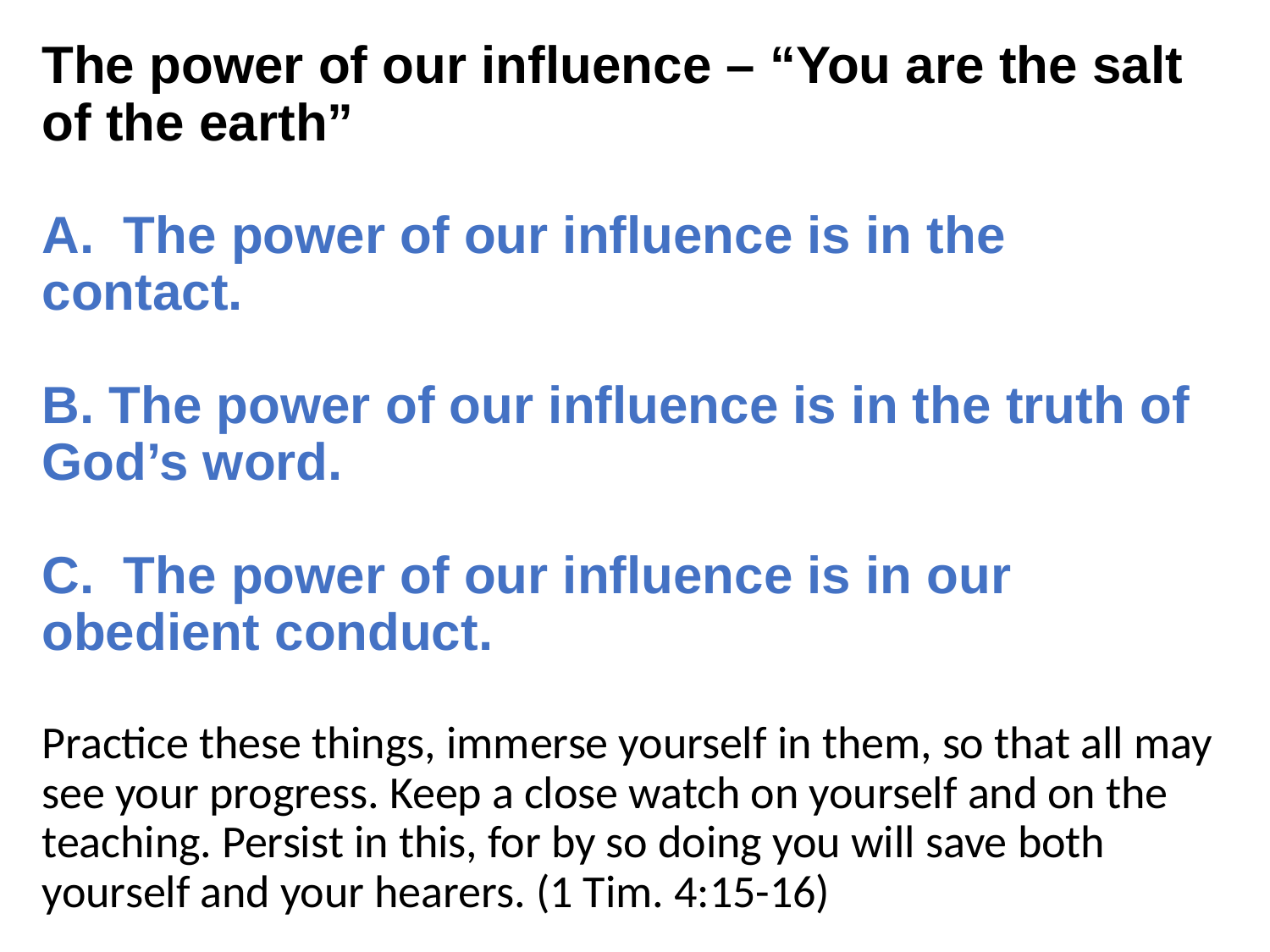

The power of our influence – “You are the salt of the earth”

A.  The power of our influence is in the contact.

B. The power of our influence is in the truth of God’s word.

C.  The power of our influence is in our obedient conduct.

Practice these things, immerse yourself in them, so that all may see your progress. Keep a close watch on yourself and on the teaching. Persist in this, for by so doing you will save both yourself and your hearers. (1 Tim. 4:15-16)